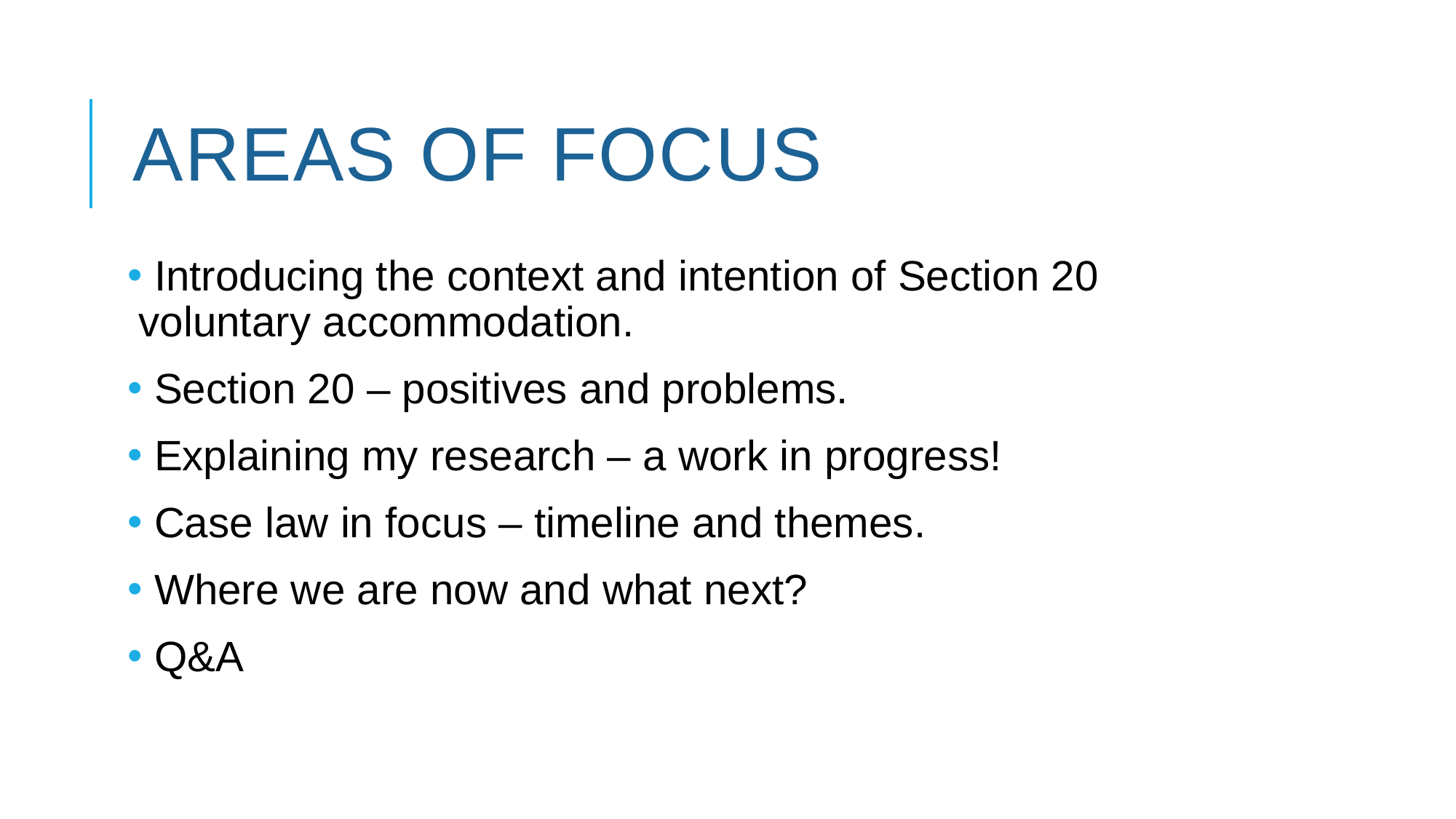

# Areas of focus
 Introducing the context and intention of Section 20 voluntary accommodation.
 Section 20 – positives and problems.
 Explaining my research – a work in progress!
 Case law in focus – timeline and themes.
 Where we are now and what next?
 Q&A